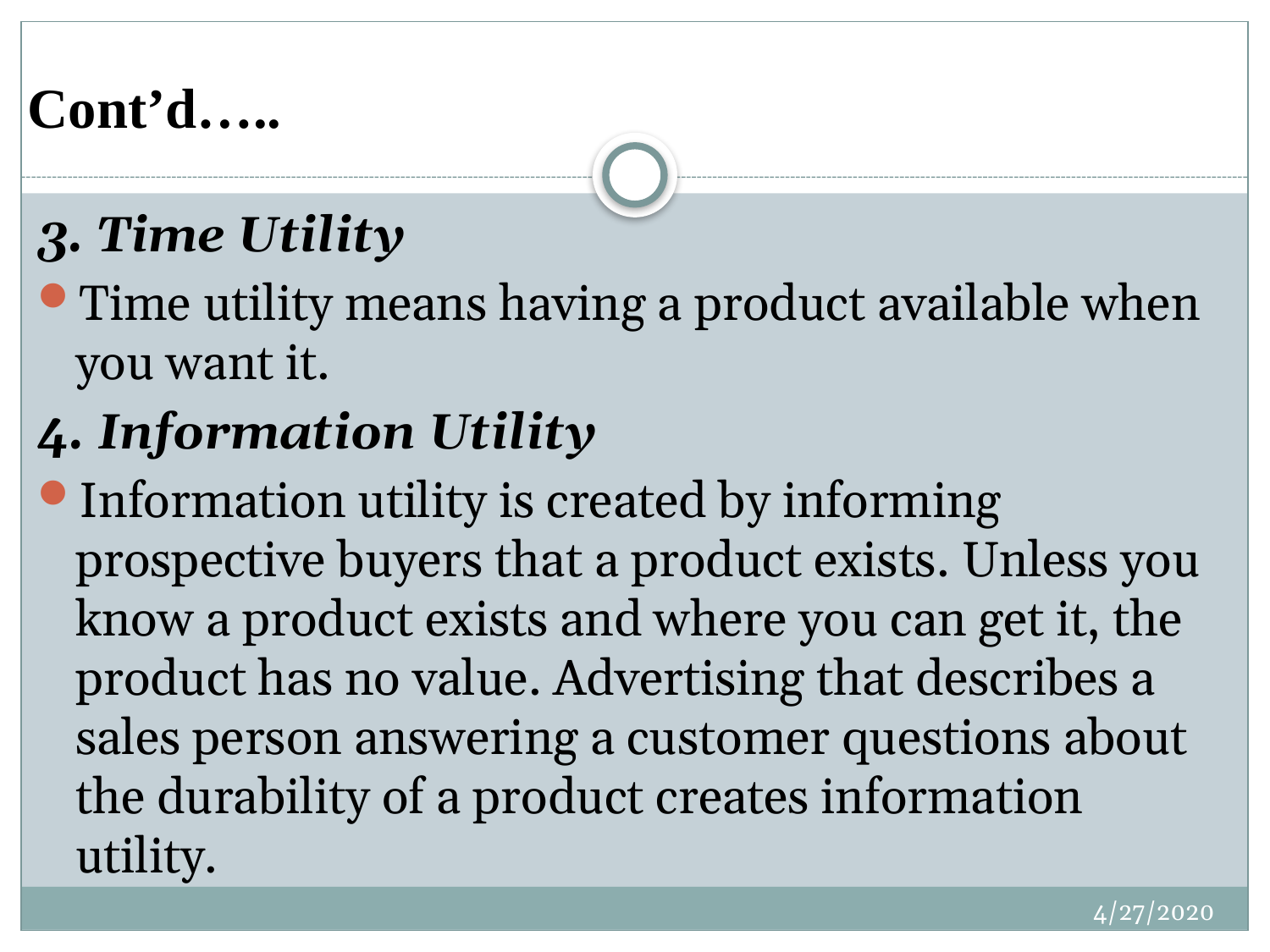

# Cont’d…..
3. Time Utility
Time utility means having a product available when you want it.
4. Information Utility
Information utility is created by informing prospective buyers that a product exists. Unless you know a product exists and where you can get it, the product has no value. Advertising that describes a sales person answering a customer questions about the durability of a product creates information utility.
4/27/2020